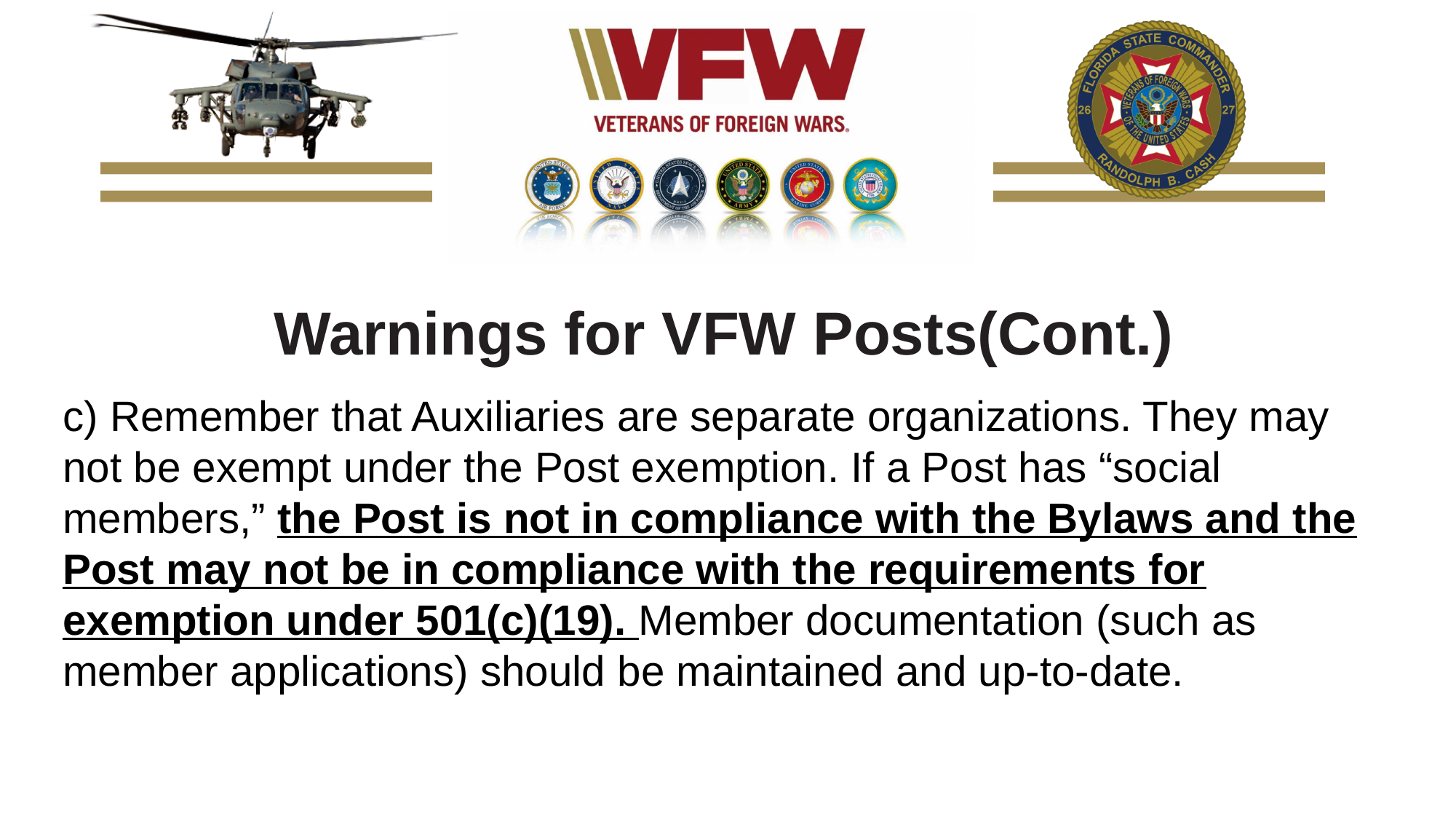

Warnings for VFW Posts(Cont.)

c) Remember that Auxiliaries are separate organizations. They may not be exempt under the Post exemption. If a Post has “social members,” the Post is not in compliance with the Bylaws and the Post may not be in compliance with the requirements for exemption under 501(c)(19). Member documentation (such as member applications) should be maintained and up-to-date.